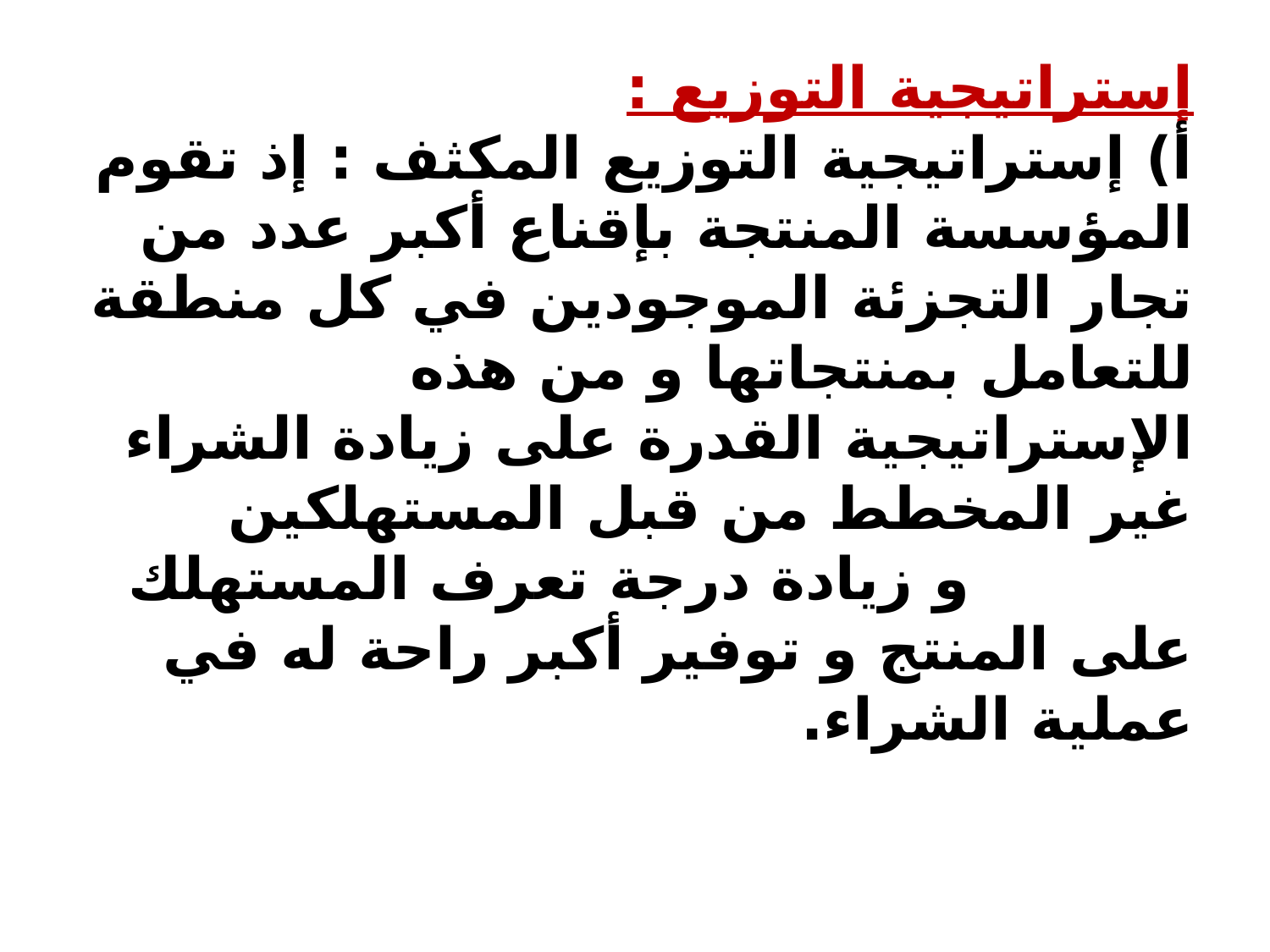

# إستراتيجية التوزيع : أ) إستراتيجية التوزيع المكثف : إذ تقوم المؤسسة المنتجة بإقناع أكبر عدد من تجار التجزئة الموجودين في كل منطقة للتعامل بمنتجاتها و من هذه الإستراتيجية القدرة على زيادة الشراء غير المخطط من قبل المستهلكين                   و زيادة درجة تعرف المستهلك على المنتج و توفير أكبر راحة له في عملية الشراء.